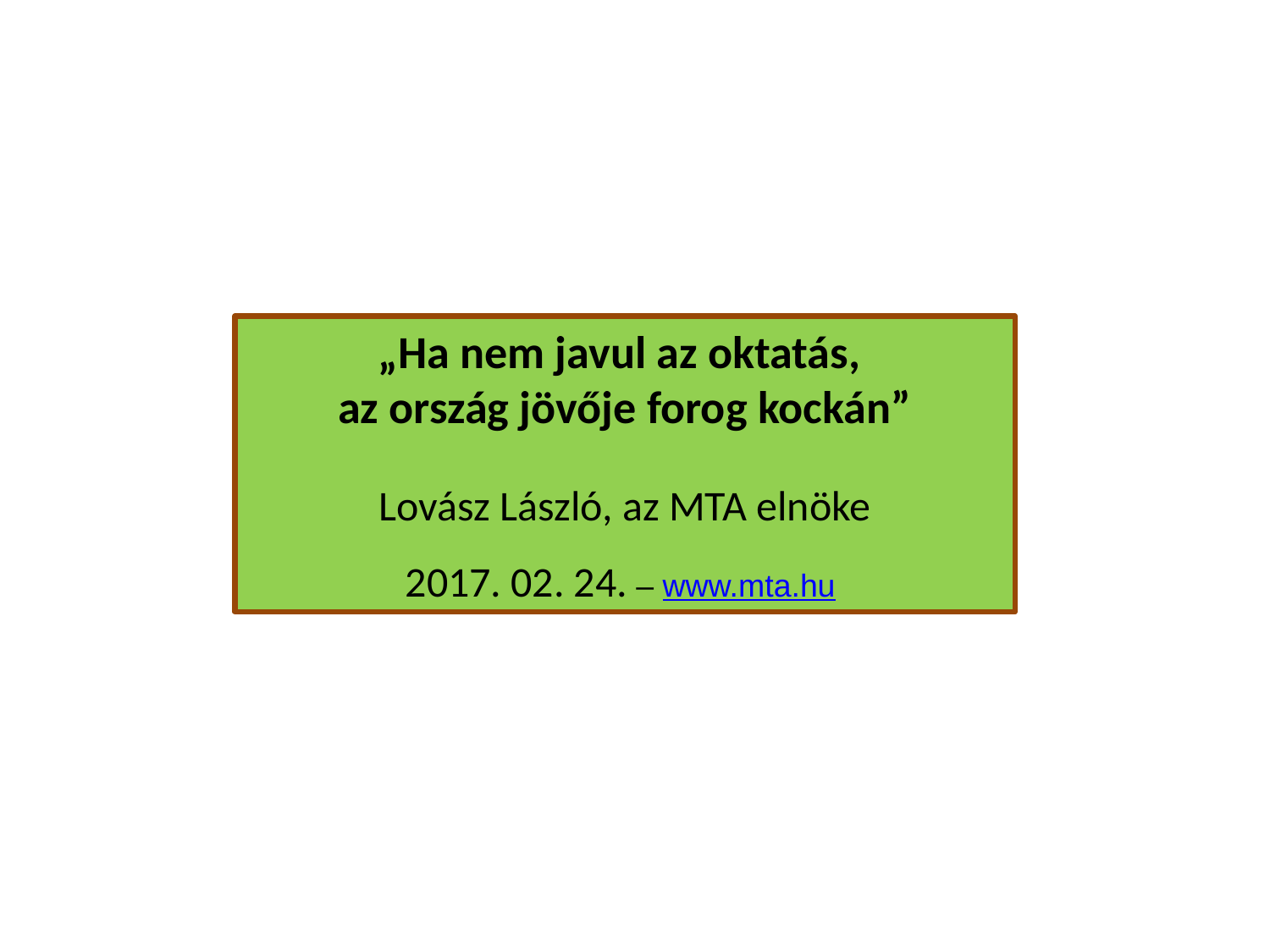

„Ha nem javul az oktatás,
az ország jövője forog kockán”
Lovász László, az MTA elnöke
2017. 02. 24. – www.mta.hu